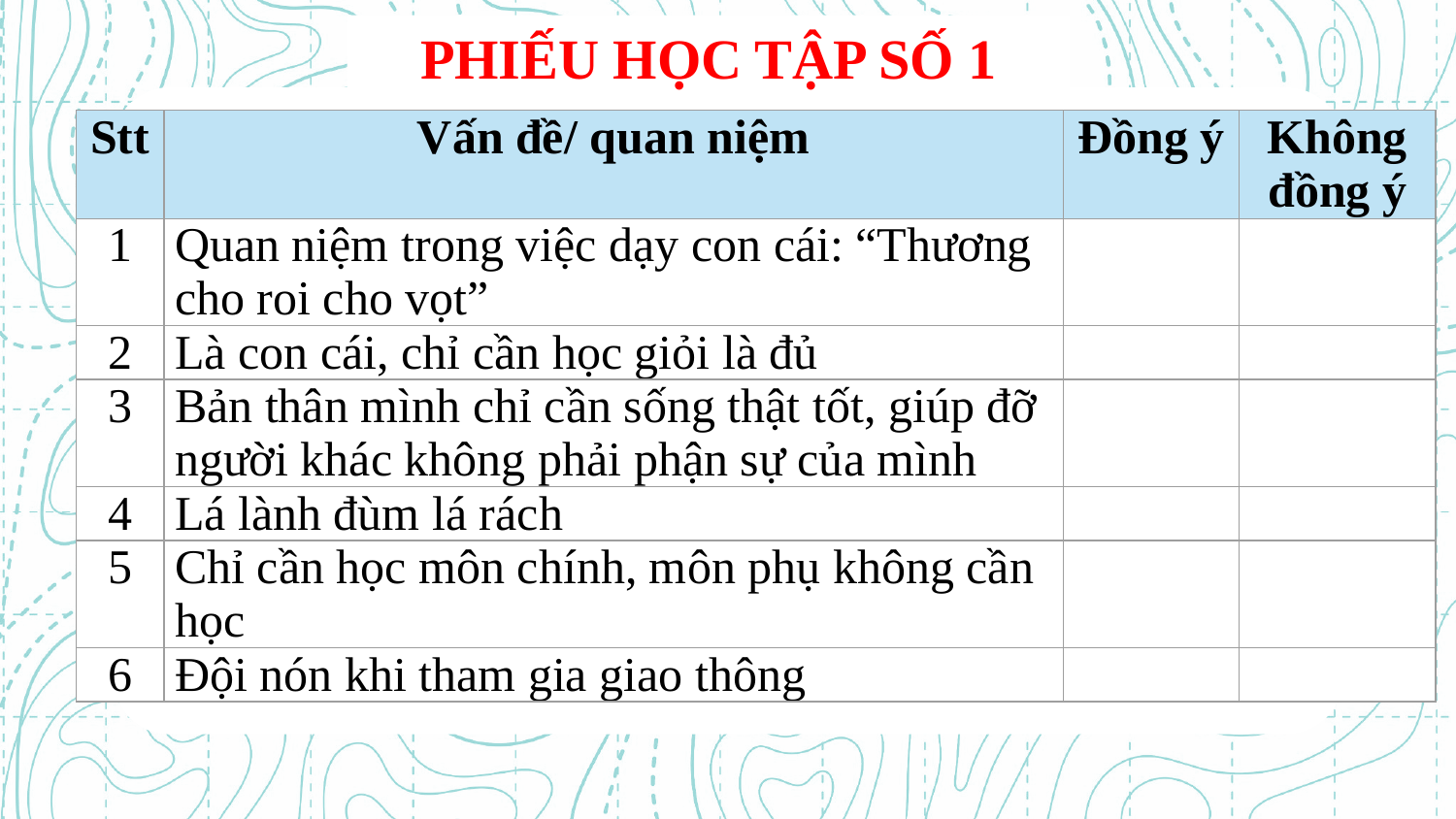

PHIẾU HỌC TẬP SỐ 1
| Stt | Vấn đề/ quan niệm | Đồng ý | Không đồng ý |
| --- | --- | --- | --- |
| 1 | Quan niệm trong việc dạy con cái: “Thương cho roi cho vọt” |  |  |
| 2 | Là con cái, chỉ cần học giỏi là đủ |  |  |
| 3 | Bản thân mình chỉ cần sống thật tốt, giúp đỡ người khác không phải phận sự của mình |  |  |
| 4 | Lá lành đùm lá rách |  |  |
| 5 | Chỉ cần học môn chính, môn phụ không cần học |  |  |
| 6 | Đội nón khi tham gia giao thông |  |  |